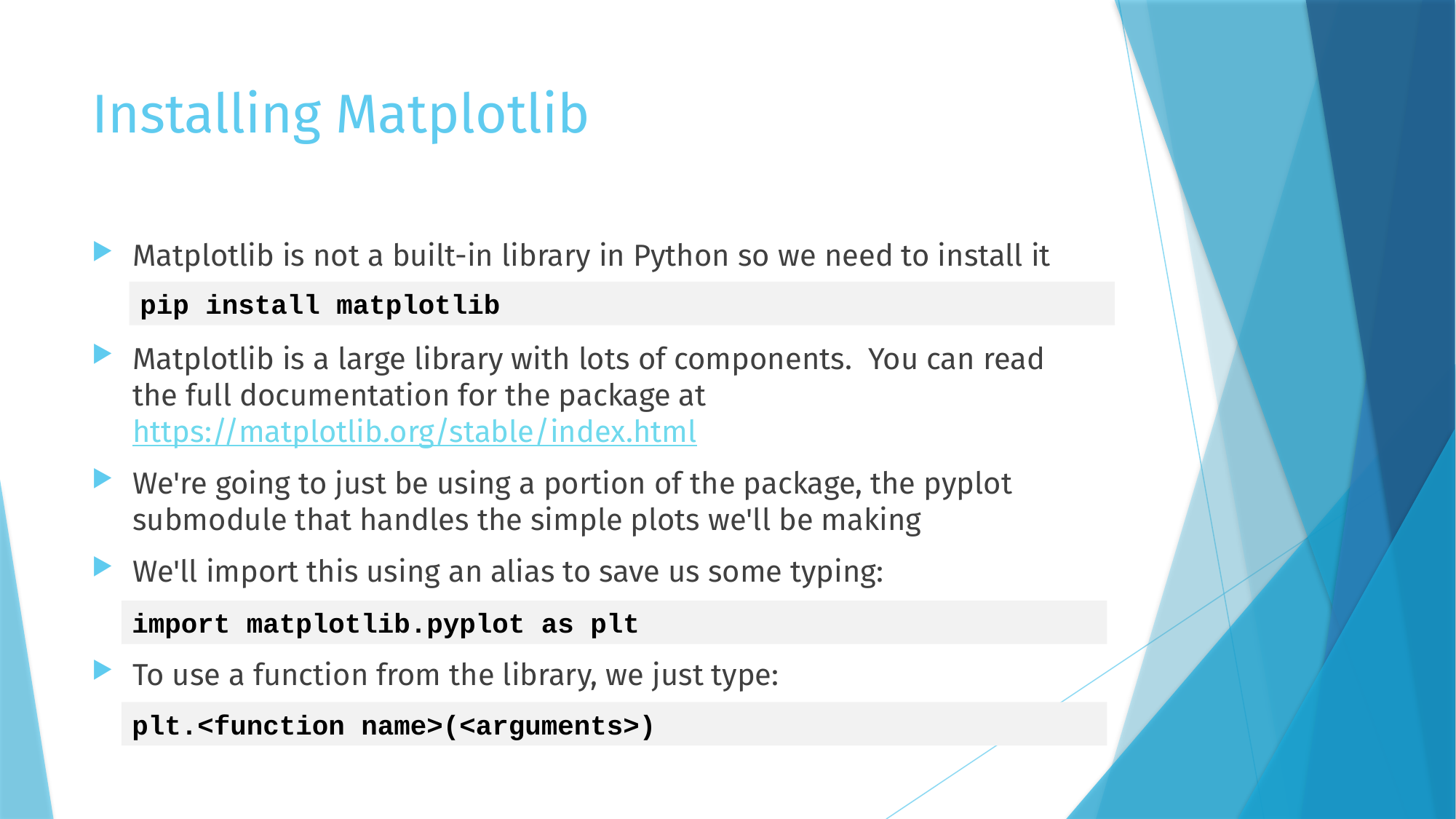

# Installing Matplotlib
Matplotlib is not a built-in library in Python so we need to install it

Matplotlib is a large library with lots of components.  You can read the full documentation for the package at https://matplotlib.org/stable/index.html
We're going to just be using a portion of the package, the pyplot submodule that handles the simple plots we'll be making
We'll import this using an alias to save us some typing:

To use a function from the library, we just type:
pip install matplotlib
import matplotlib.pyplot as plt
plt.<function name>(<arguments>)